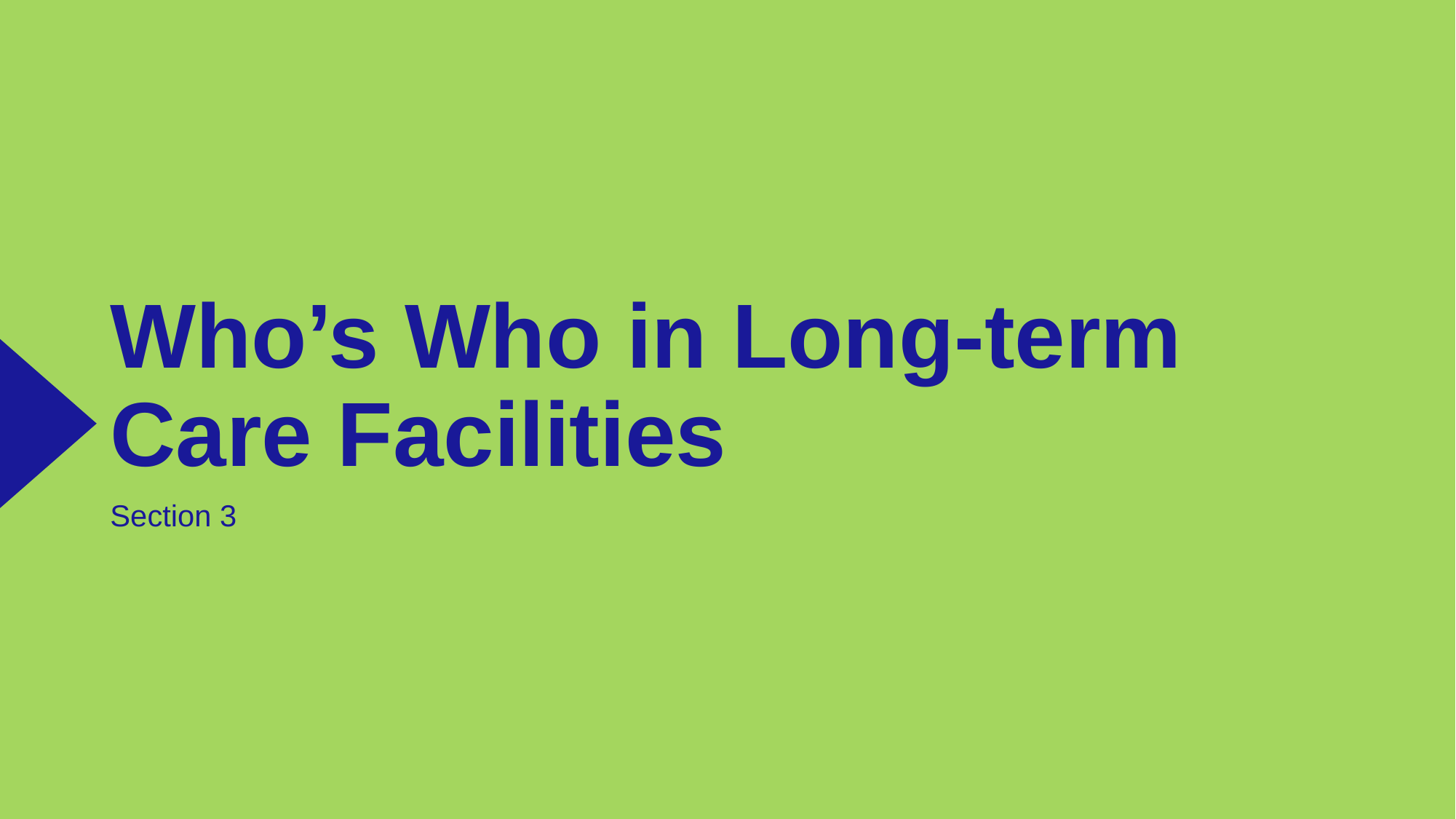

# Who’s Who in Long-term Care Facilities

Section 3